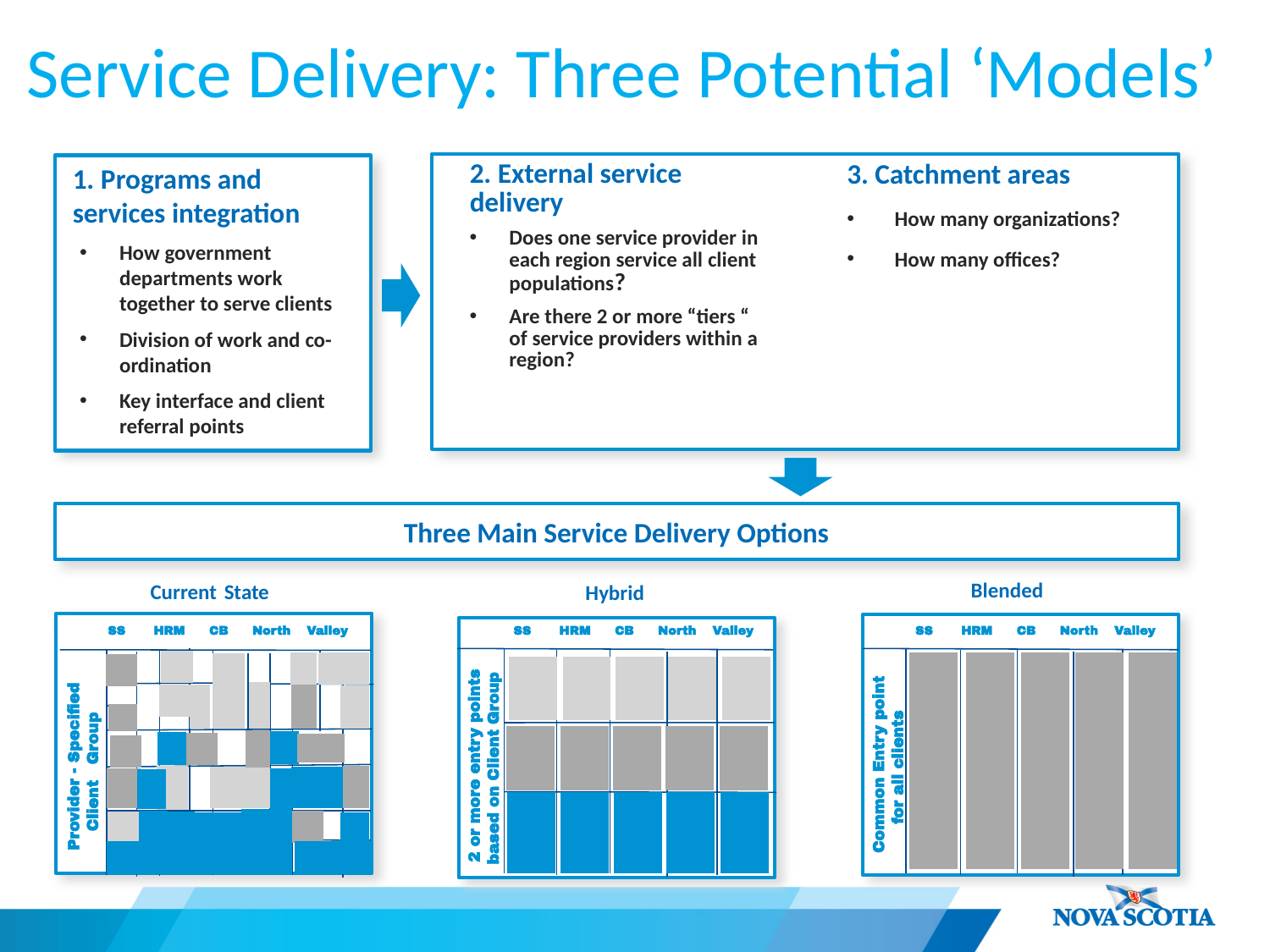

# Service Delivery: Three Potential ‘Models’

2. External service delivery
Does one service provider in each region service all client populations?
Are there 2 or more “tiers “ of service providers within a region?

1. Programs and services integration
How government departments work together to serve clients
Division of work and co-ordination
Key interface and client referral points

3. Catchment areas
How many organizations?
How many offices?

Three Main Service Delivery Options

Current State
Blended
Hybrid

          SS       HRM      CB      North    Valley
          SS       HRM      CB      North    Valley
          SS       HRM      CB      North    Valley

2 or more entry points based on Client Group
Provider - Specified Client   Group
 Common Entry point for all clients